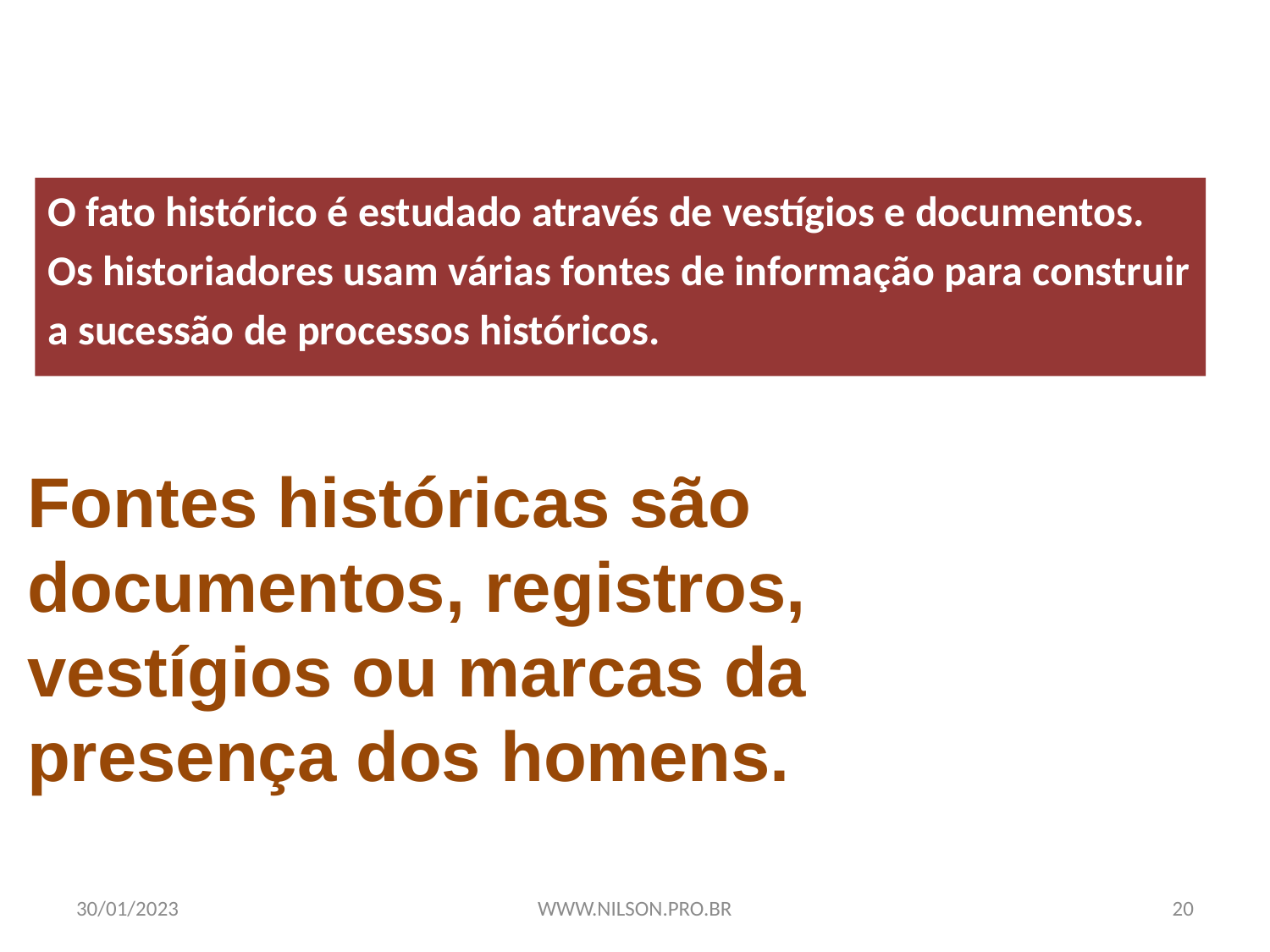

HISTÓRIA, 6º ANO DO ENSINO FUNDAMENTAL
Introdução aos estudos de História
O fato histórico é estudado através de vestígios e documentos.
Os historiadores usam várias fontes de informação para construir
a sucessão de processos históricos.
Fontes históricas são documentos, registros, vestígios ou marcas da presença dos homens.
30/01/2023
WWW.NILSON.PRO.BR
20